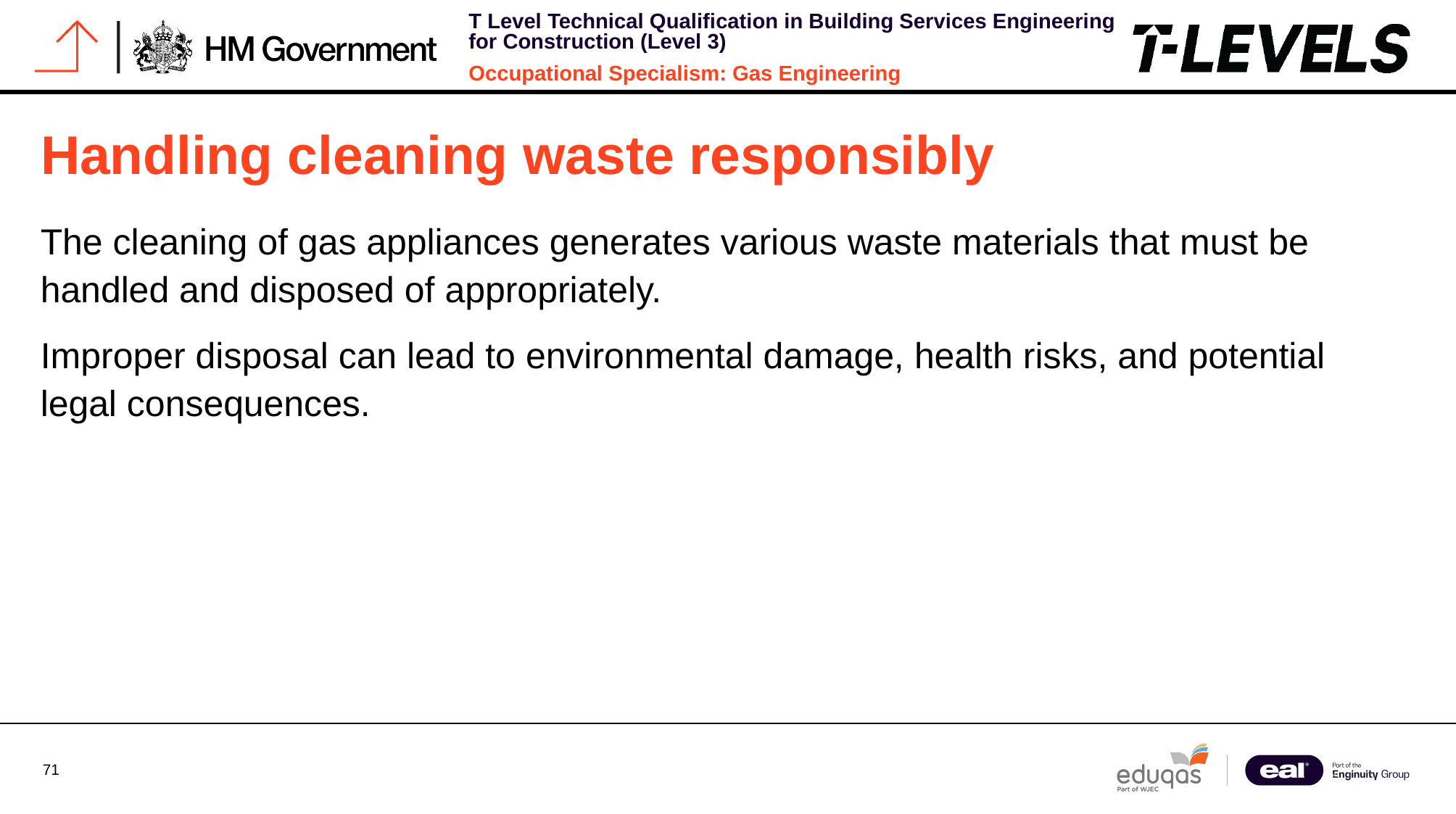

# Handling cleaning waste responsibly
The cleaning of gas appliances generates various waste materials that must be handled and disposed of appropriately.
Improper disposal can lead to environmental damage, health risks, and potential legal consequences.